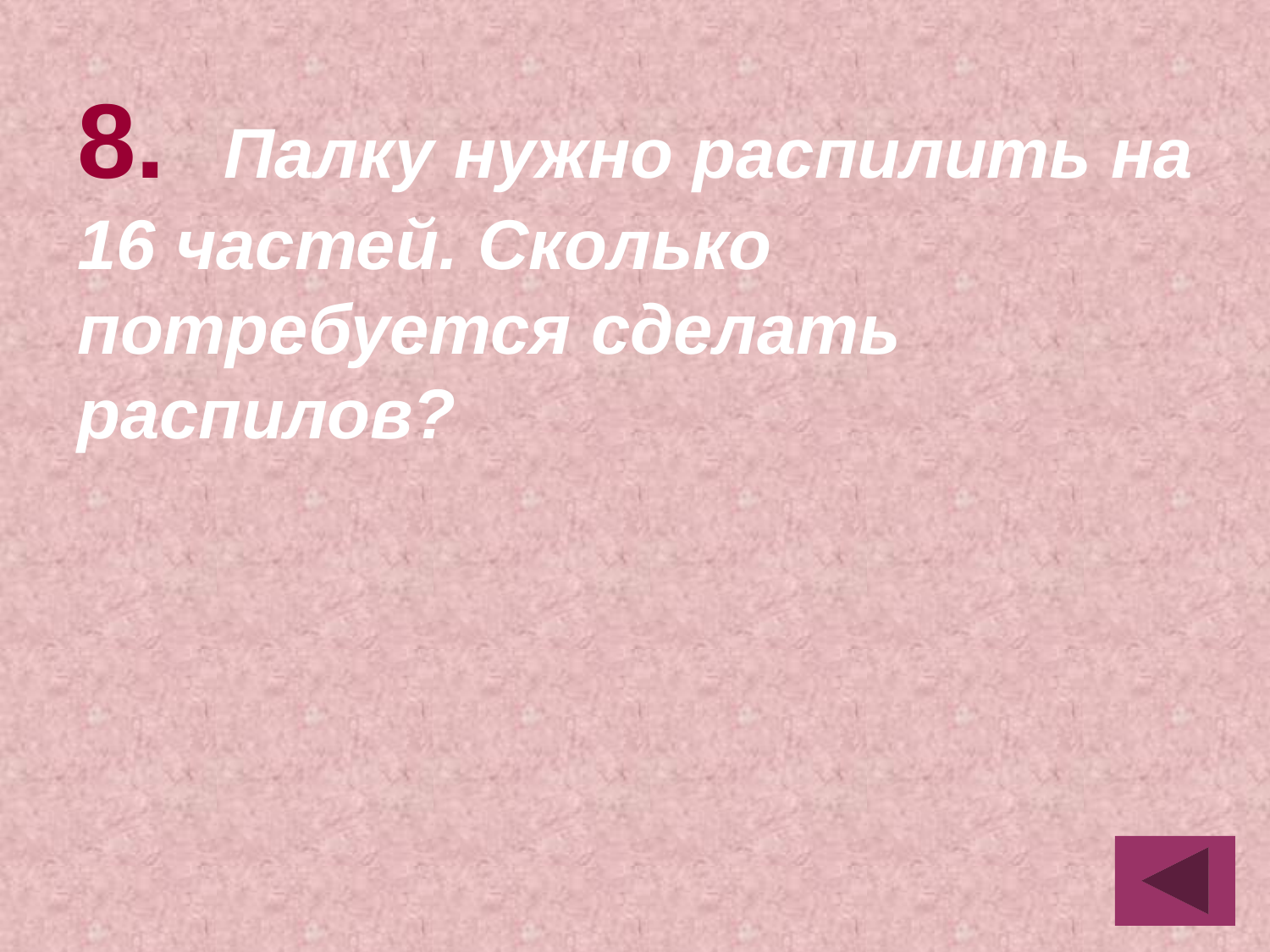

8.	 Палку нужно распилить на 16 частей. Сколько потребуется сделать распилов?